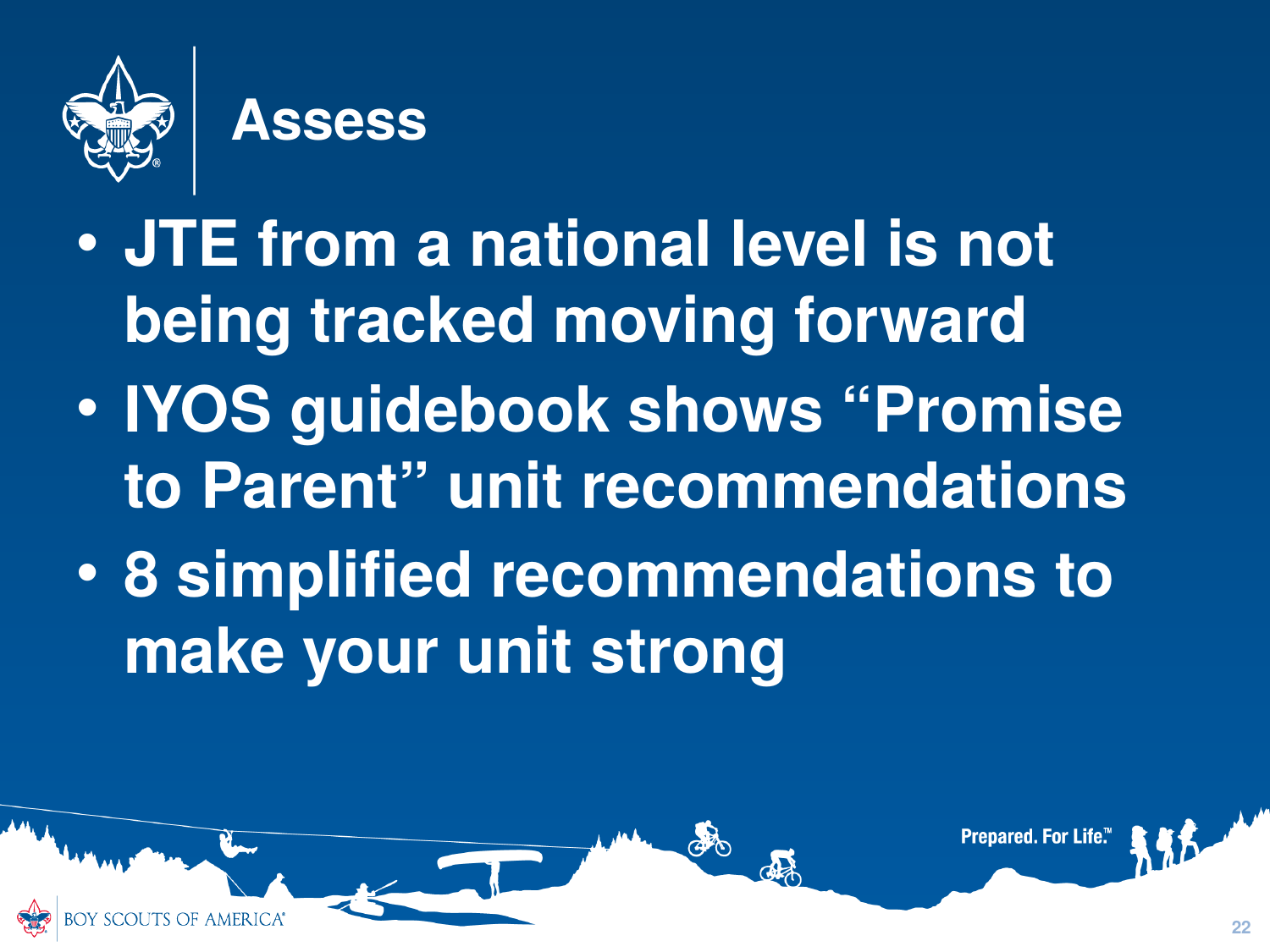

# Assess
JTE from a national level is not being tracked moving forward
IYOS guidebook shows “Promise to Parent” unit recommendations
8 simplified recommendations to make your unit strong
22